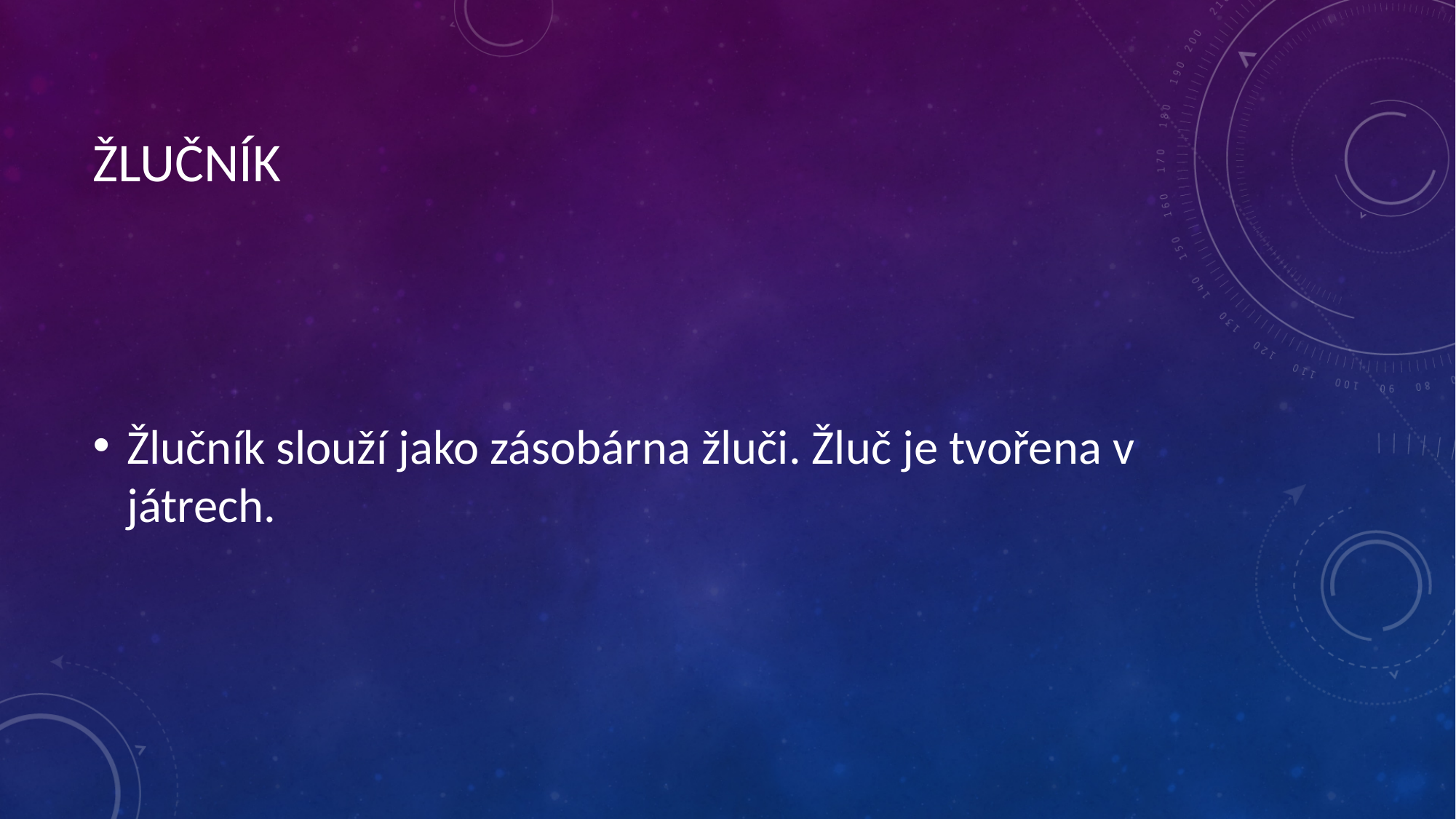

# žlučník
Žlučník slouží jako zásobárna žluči. Žluč je tvořena v játrech.